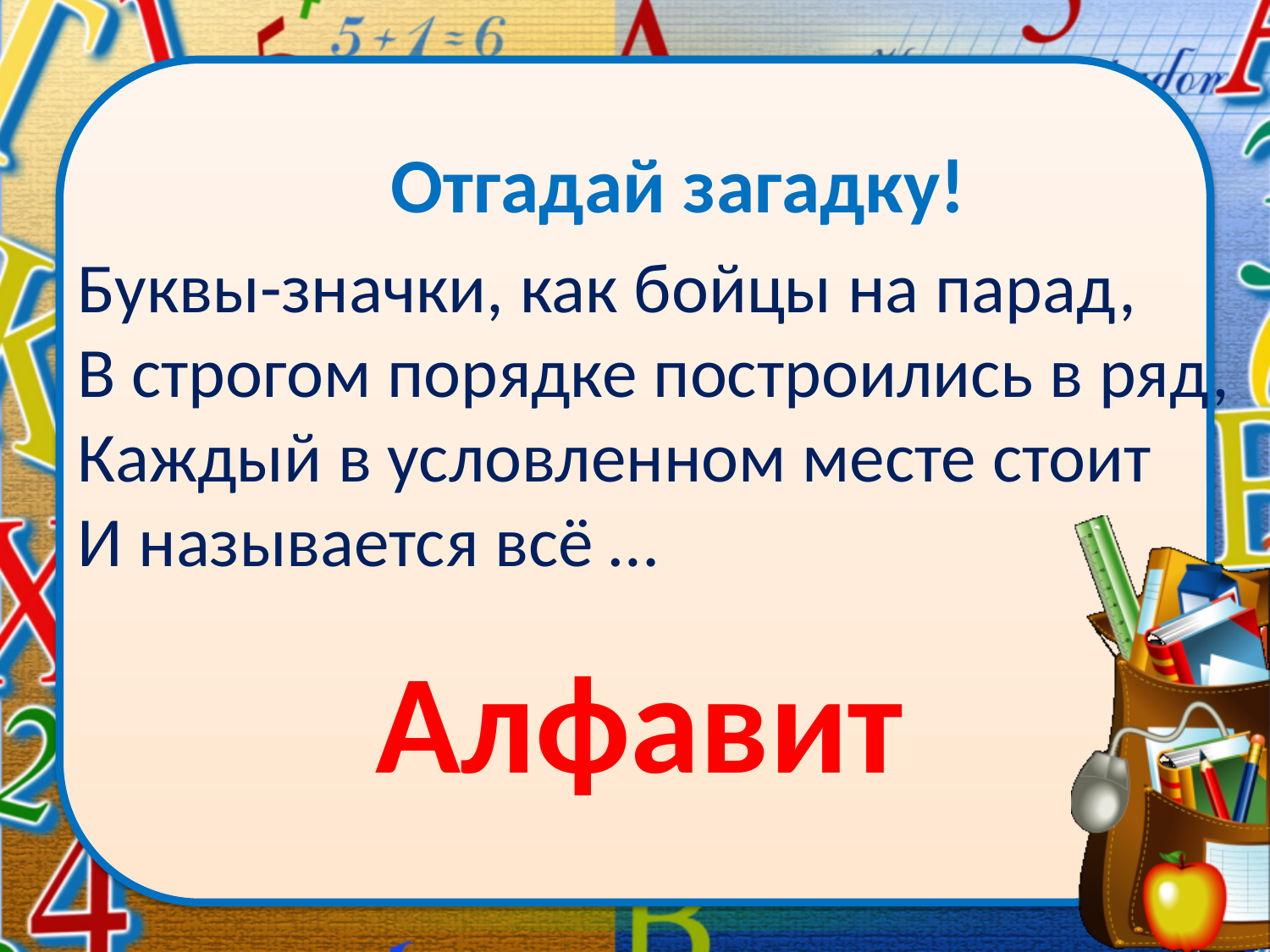

# Отгадай загадку!
Буквы-значки, как бойцы на парад,
В строгом порядке построились в ряд,
Каждый в условленном месте стоит
И называется всё …
Алфавит